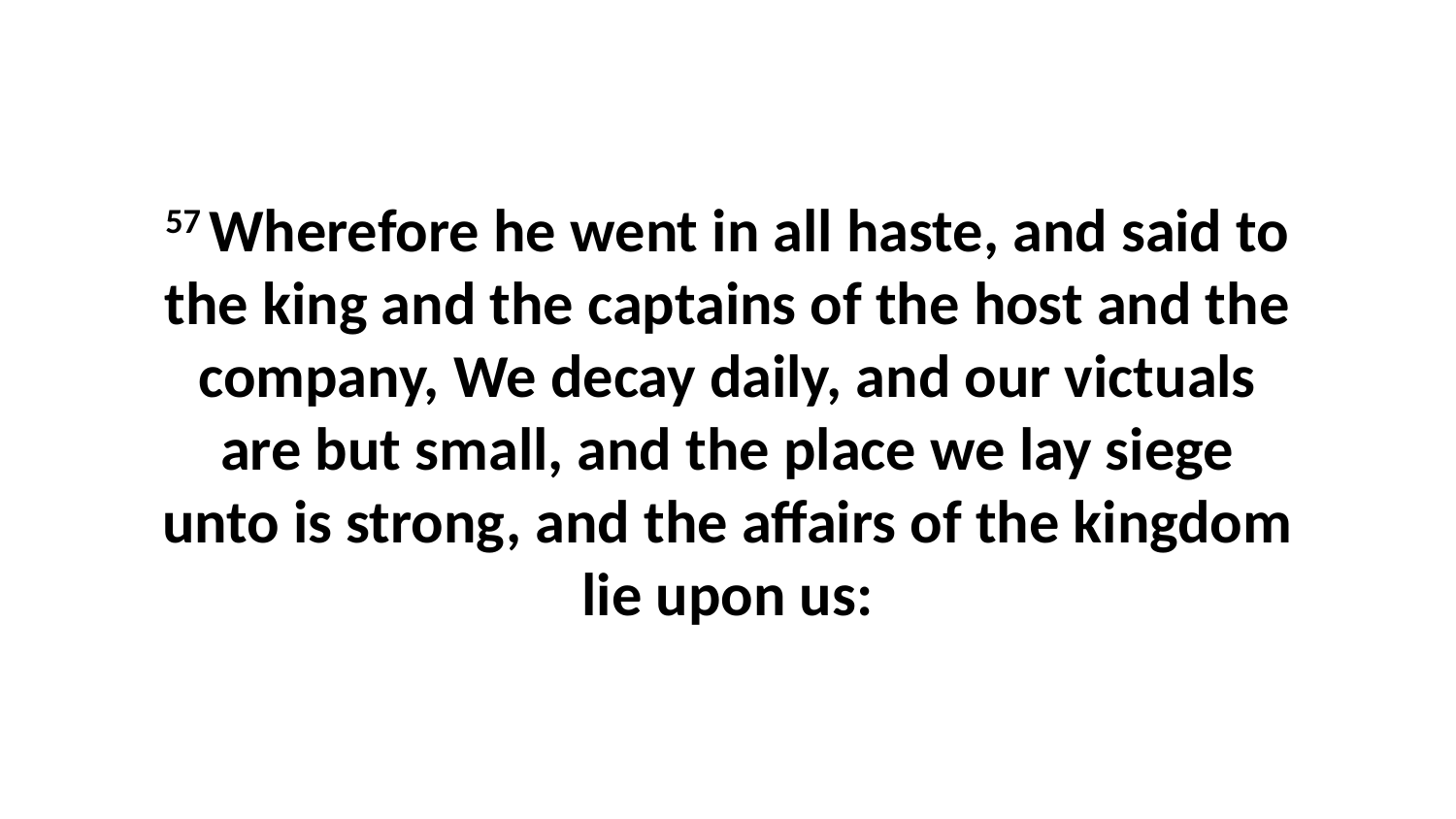

57 Wherefore he went in all haste, and said to the king and the captains of the host and the company, We decay daily, and our victuals are but small, and the place we lay siege unto is strong, and the affairs of the kingdom lie upon us: